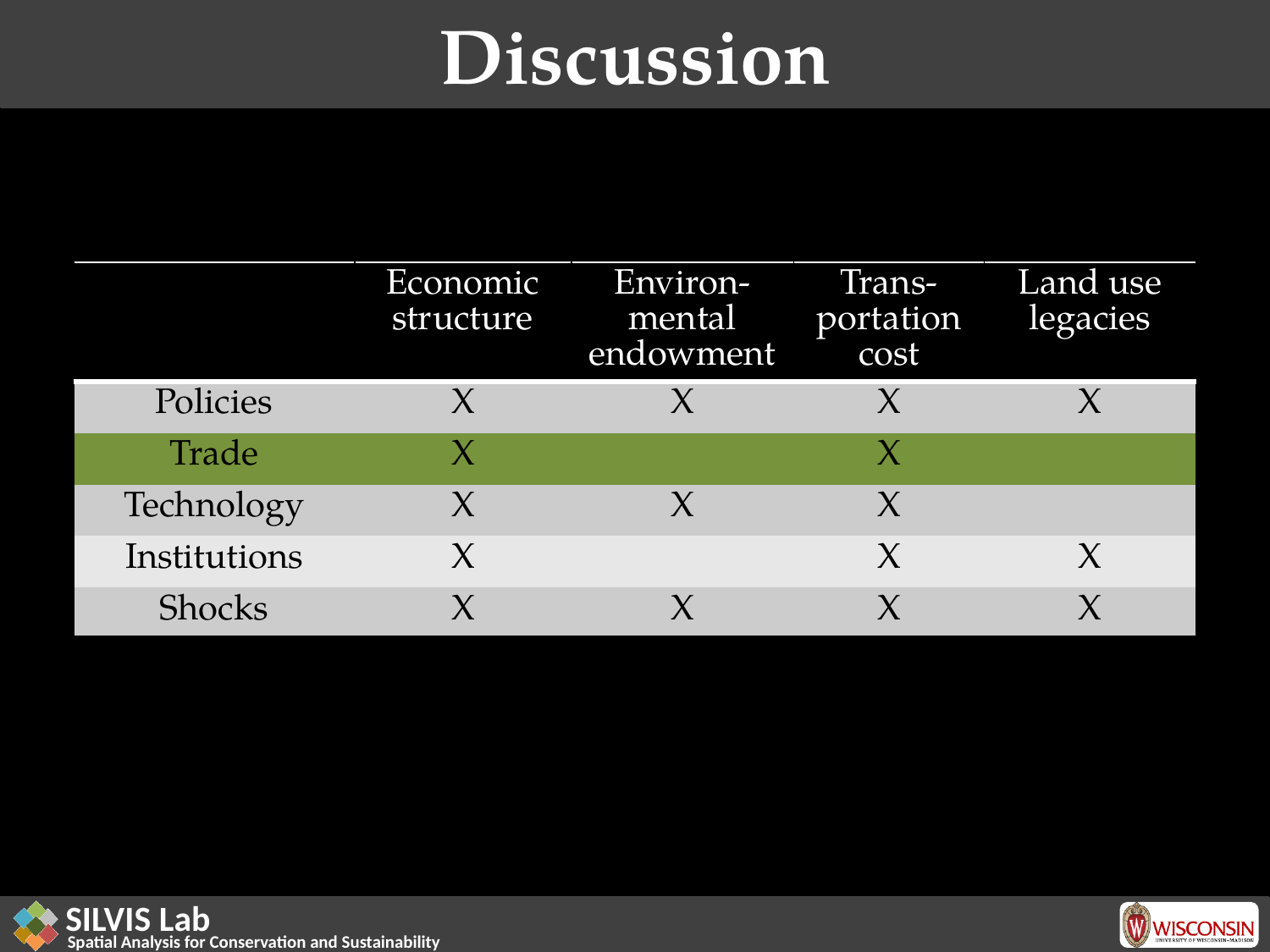

# Discussion
|  | Economic structure | Environ-mental endowment | Trans-portation cost | Land use legacies |
| --- | --- | --- | --- | --- |
| Policies | X | X | X | X |
| Trade | X |  | X |  |
| Technology | X | X | X |  |
| Institutions | X |  | X | X |
| Shocks | X | X | X | X |